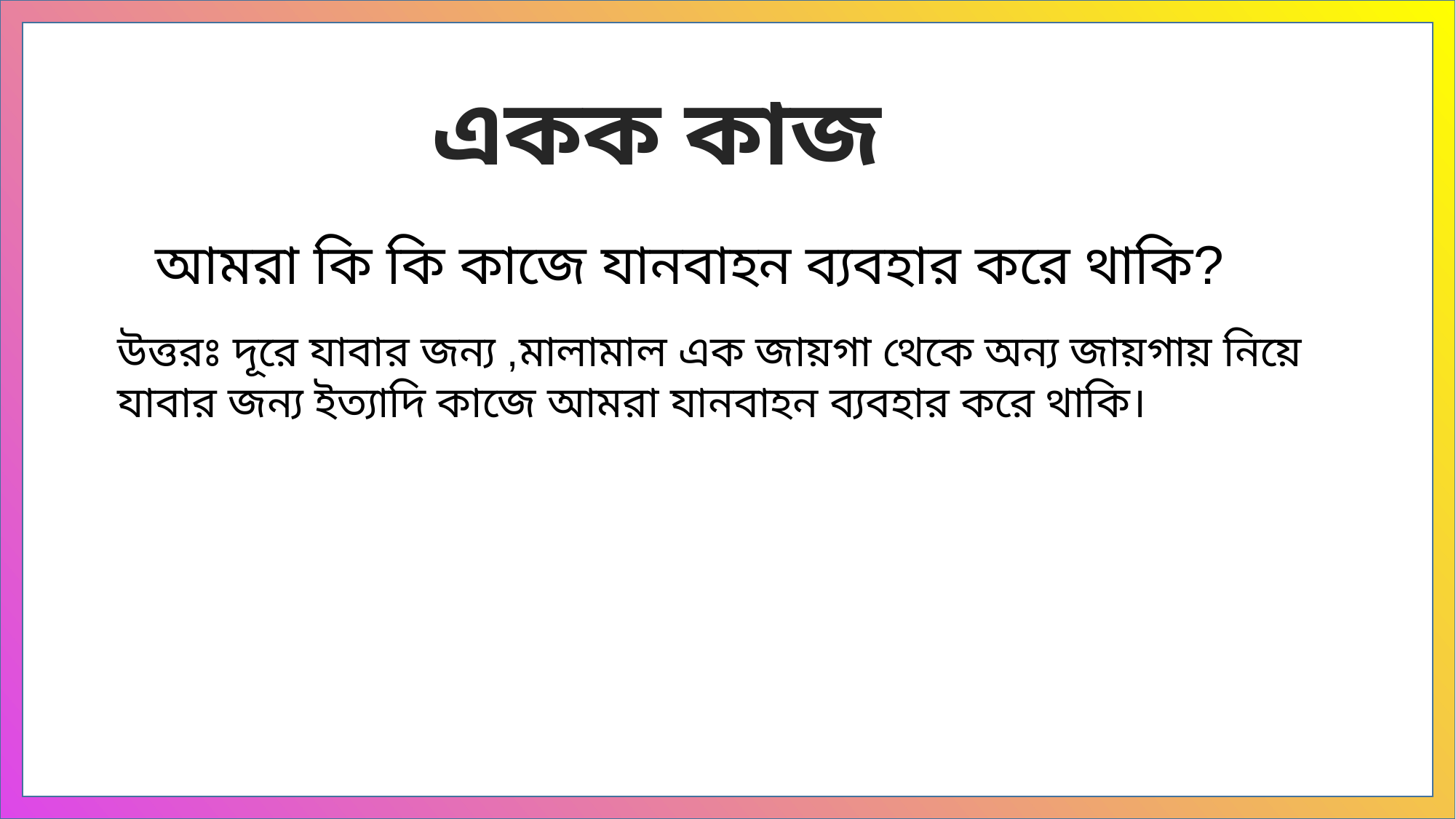

একক কাজ
আমরা কি কি কাজে যানবাহন ব্যবহার করে থাকি?
উত্তরঃ দূরে যাবার জন্য ,মালামাল এক জায়গা থেকে অন্য জায়গায় নিয়ে যাবার জন্য ইত্যাদি কাজে আমরা যানবাহন ব্যবহার করে থাকি।